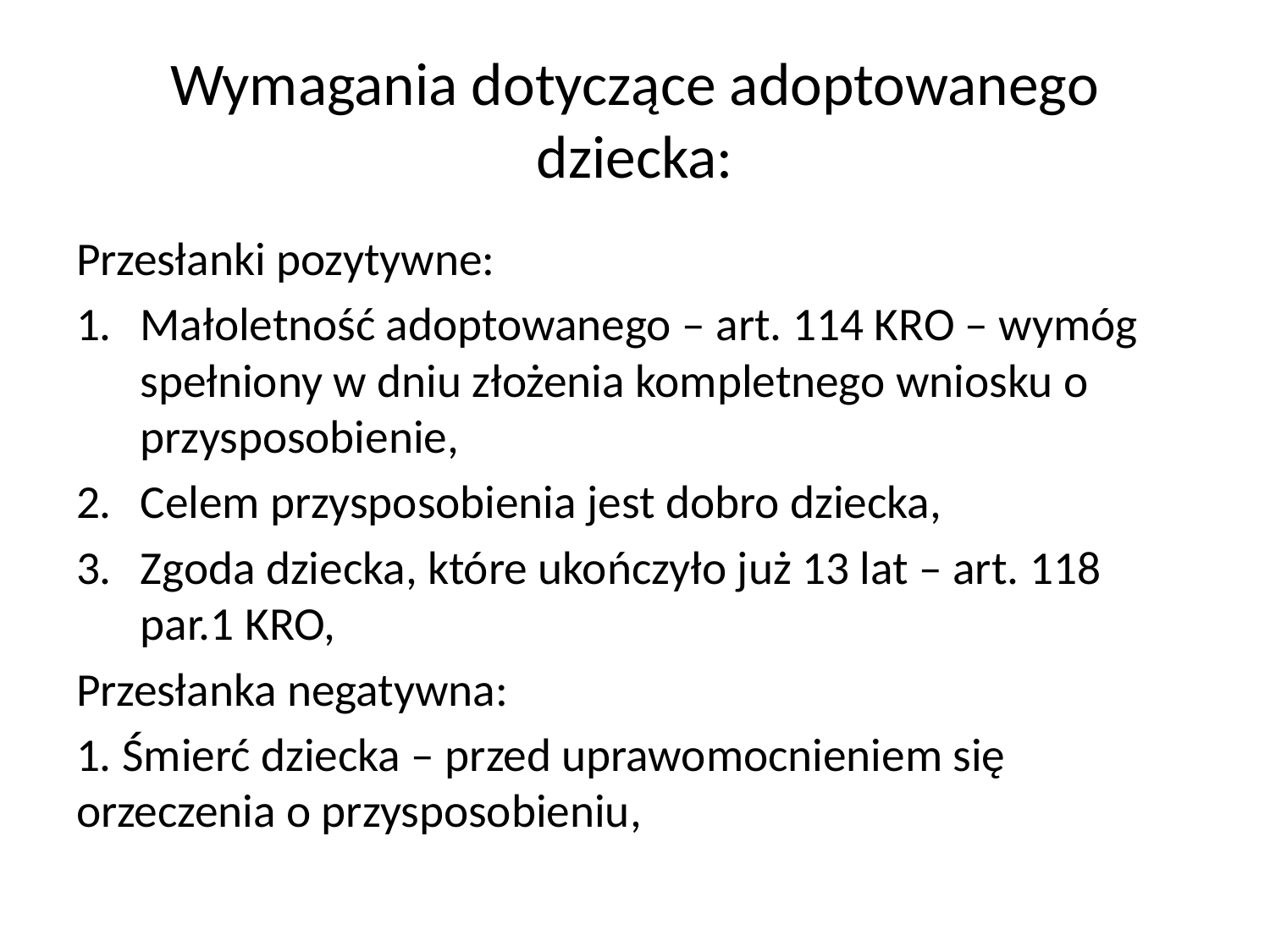

# Wymagania dotyczące adoptowanego dziecka:
Przesłanki pozytywne:
Małoletność adoptowanego – art. 114 KRO – wymóg spełniony w dniu złożenia kompletnego wniosku o przysposobienie,
Celem przysposobienia jest dobro dziecka,
Zgoda dziecka, które ukończyło już 13 lat – art. 118 par.1 KRO,
Przesłanka negatywna:
1. Śmierć dziecka – przed uprawomocnieniem się orzeczenia o przysposobieniu,